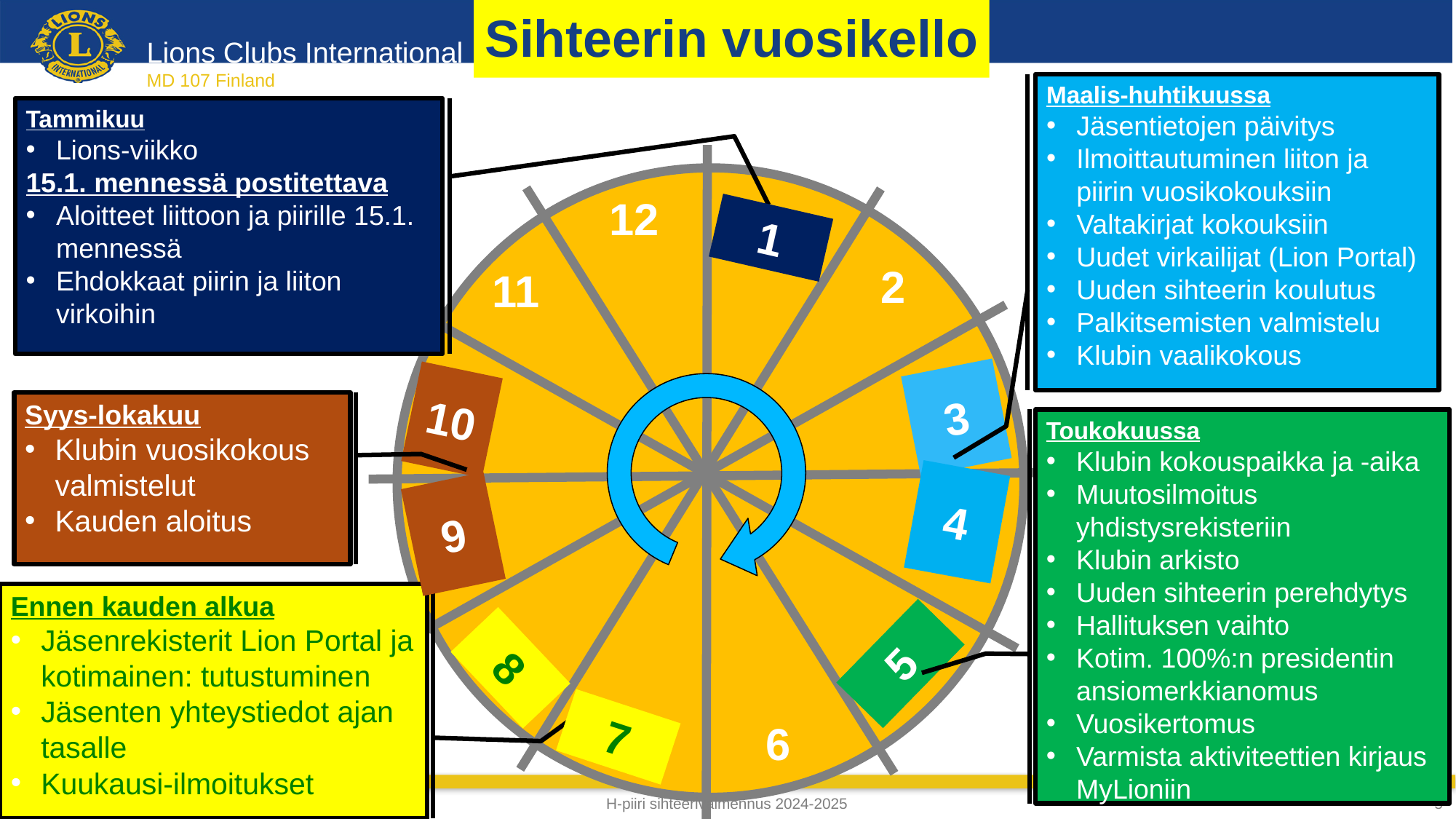

# Sihteerin vuosikello
Maalis-huhtikuussa
Jäsentietojen päivitys
Ilmoittautuminen liiton ja piirin vuosikokouksiin
Valtakirjat kokouksiin
Uudet virkailijat (Lion Portal)
Uuden sihteerin koulutus
Palkitsemisten valmistelu
Klubin vaalikokous
Tammikuu
Lions-viikko
15.1. mennessä postitettava
Aloitteet liittoon ja piirille 15.1. mennessä
Ehdokkaat piirin ja liiton virkoihin

12
1
2
11

3
10
Syys-lokakuu
Klubin vuosikokous valmistelut
Kauden aloitus
Toukokuussa
Klubin kokouspaikka ja -aika
Muutosilmoitus yhdistysrekisteriin
Klubin arkisto
Uuden sihteerin perehdytys
Hallituksen vaihto
Kotim. 100%:n presidentin ansiomerkkianomus
Vuosikertomus
Varmista aktiviteettien kirjaus MyLioniin

4
9
Ennen kauden alkua
Jäsenrekisterit Lion Portal ja kotimainen: tutustuminen
Jäsenten yhteystiedot ajan tasalle
Kuukausi-ilmoitukset
5
8
7
6

H-piiri sihteerivalmennus 2024-2025
5